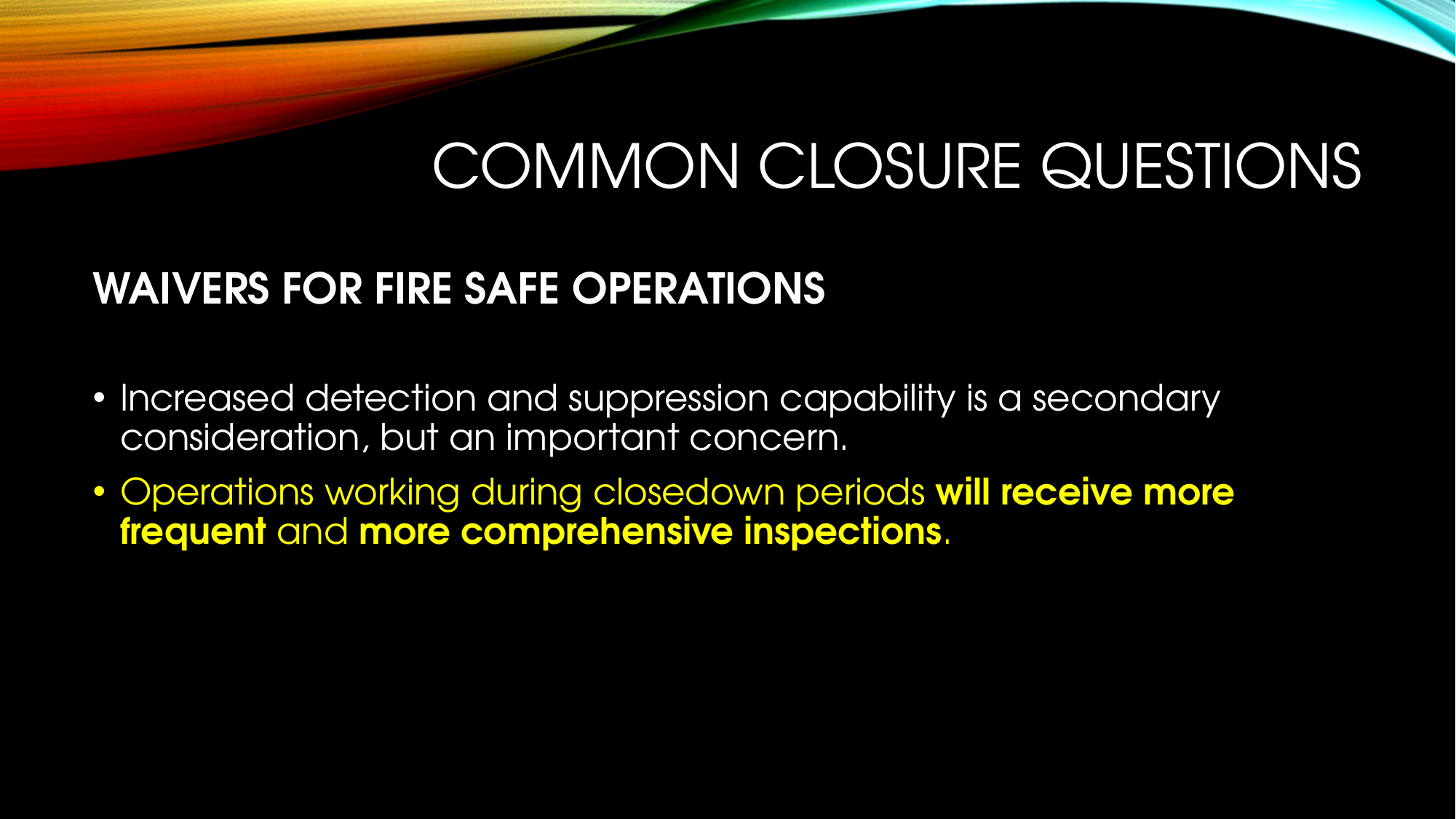

# Common closure questions
WAIVERS FOR FIRE SAFE OPERATIONS

Increased detection and suppression capability is a secondary consideration, but an important concern.
Operations working during closedown periods will receive more frequent and more comprehensive inspections.